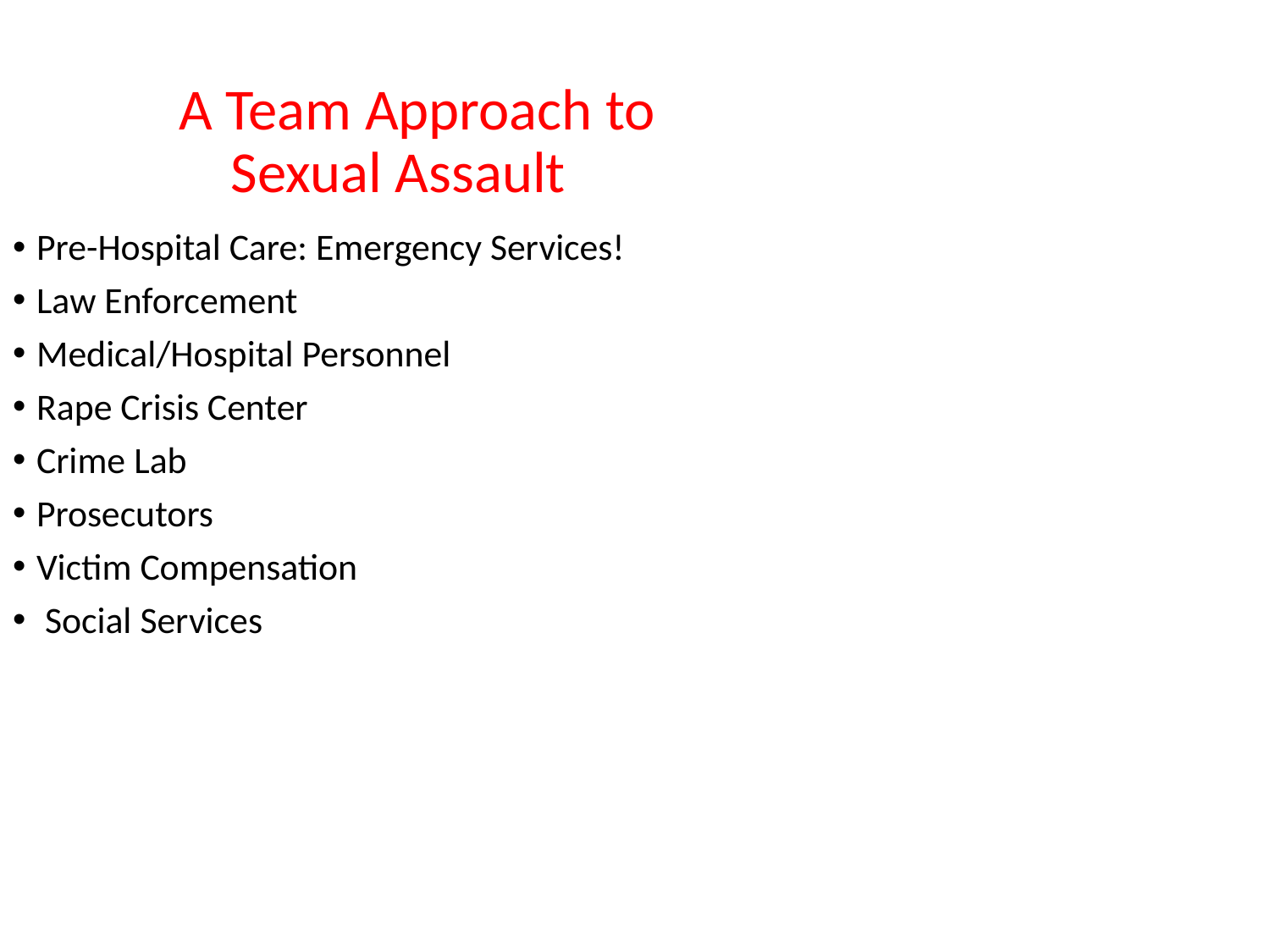

# A Team Approach to Sexual Assault
Pre-Hospital Care: Emergency Services!
Law Enforcement
Medical/Hospital Personnel
Rape Crisis Center
Crime Lab
Prosecutors
Victim Compensation
 Social Services